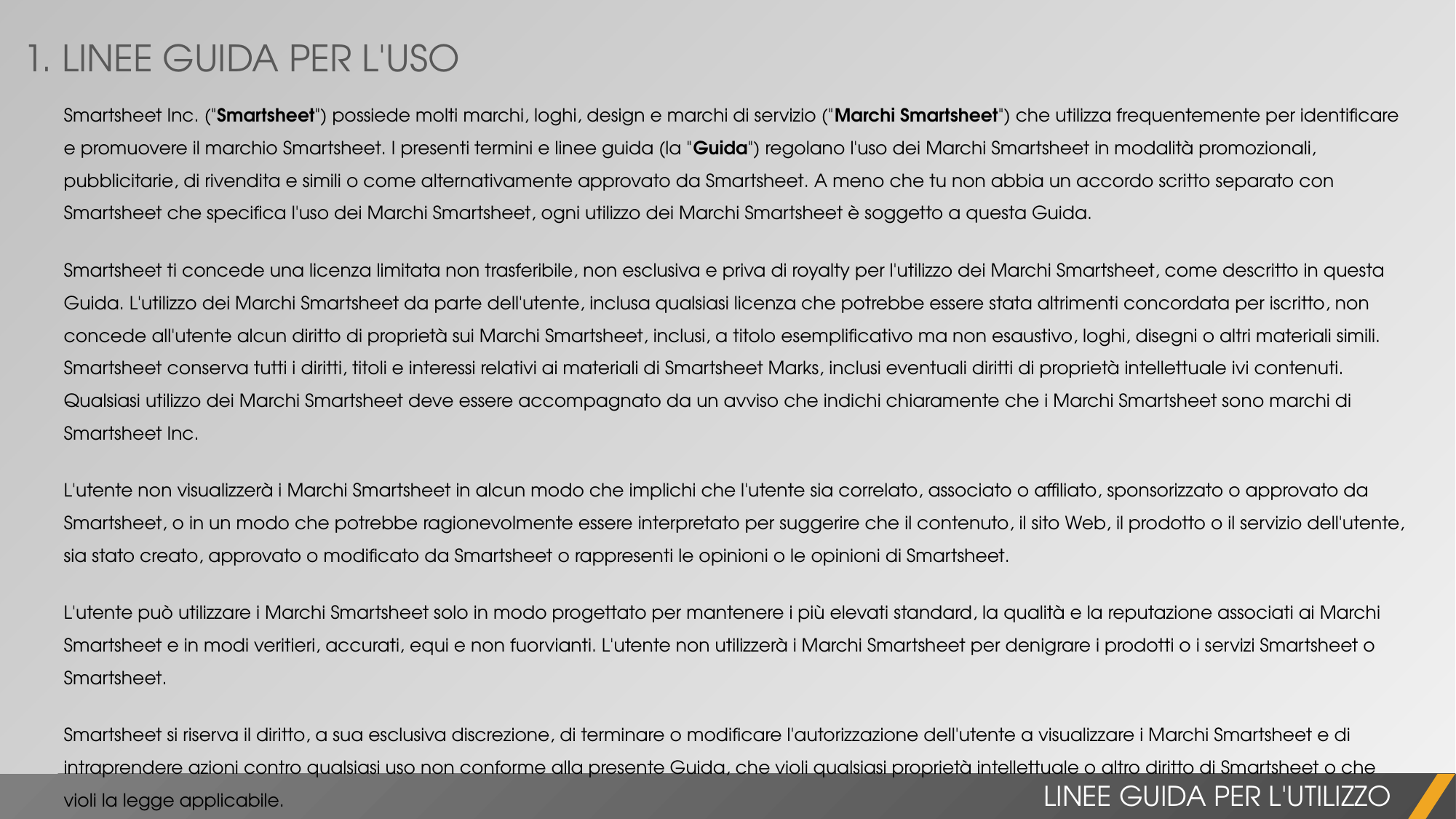

1. LINEE GUIDA PER L'USO
Smartsheet Inc. ("Smartsheet") possiede molti marchi, loghi, design e marchi di servizio ("Marchi Smartsheet") che utilizza frequentemente per identificare e promuovere il marchio Smartsheet. I presenti termini e linee guida (la "Guida") regolano l'uso dei Marchi Smartsheet in modalità promozionali, pubblicitarie, di rivendita e simili o come alternativamente approvato da Smartsheet. A meno che tu non abbia un accordo scritto separato con Smartsheet che specifica l'uso dei Marchi Smartsheet, ogni utilizzo dei Marchi Smartsheet è soggetto a questa Guida.
Smartsheet ti concede una licenza limitata non trasferibile, non esclusiva e priva di royalty per l'utilizzo dei Marchi Smartsheet, come descritto in questa Guida. L'utilizzo dei Marchi Smartsheet da parte dell'utente, inclusa qualsiasi licenza che potrebbe essere stata altrimenti concordata per iscritto, non concede all'utente alcun diritto di proprietà sui Marchi Smartsheet, inclusi, a titolo esemplificativo ma non esaustivo, loghi, disegni o altri materiali simili. Smartsheet conserva tutti i diritti, titoli e interessi relativi ai materiali di Smartsheet Marks, inclusi eventuali diritti di proprietà intellettuale ivi contenuti. Qualsiasi utilizzo dei Marchi Smartsheet deve essere accompagnato da un avviso che indichi chiaramente che i Marchi Smartsheet sono marchi di Smartsheet Inc.
L'utente non visualizzerà i Marchi Smartsheet in alcun modo che implichi che l'utente sia correlato, associato o affiliato, sponsorizzato o approvato da Smartsheet, o in un modo che potrebbe ragionevolmente essere interpretato per suggerire che il contenuto, il sito Web, il prodotto o il servizio dell'utente, sia stato creato, approvato o modificato da Smartsheet o rappresenti le opinioni o le opinioni di Smartsheet.
L'utente può utilizzare i Marchi Smartsheet solo in modo progettato per mantenere i più elevati standard, la qualità e la reputazione associati ai Marchi Smartsheet e in modi veritieri, accurati, equi e non fuorvianti. L'utente non utilizzerà i Marchi Smartsheet per denigrare i prodotti o i servizi Smartsheet o Smartsheet.
Smartsheet si riserva il diritto, a sua esclusiva discrezione, di terminare o modificare l'autorizzazione dell'utente a visualizzare i Marchi Smartsheet e di intraprendere azioni contro qualsiasi uso non conforme alla presente Guida, che violi qualsiasi proprietà intellettuale o altro diritto di Smartsheet o che violi la legge applicabile.
LINEE GUIDA PER L'UTILIZZO
RELAZIONE DI PROGETTO